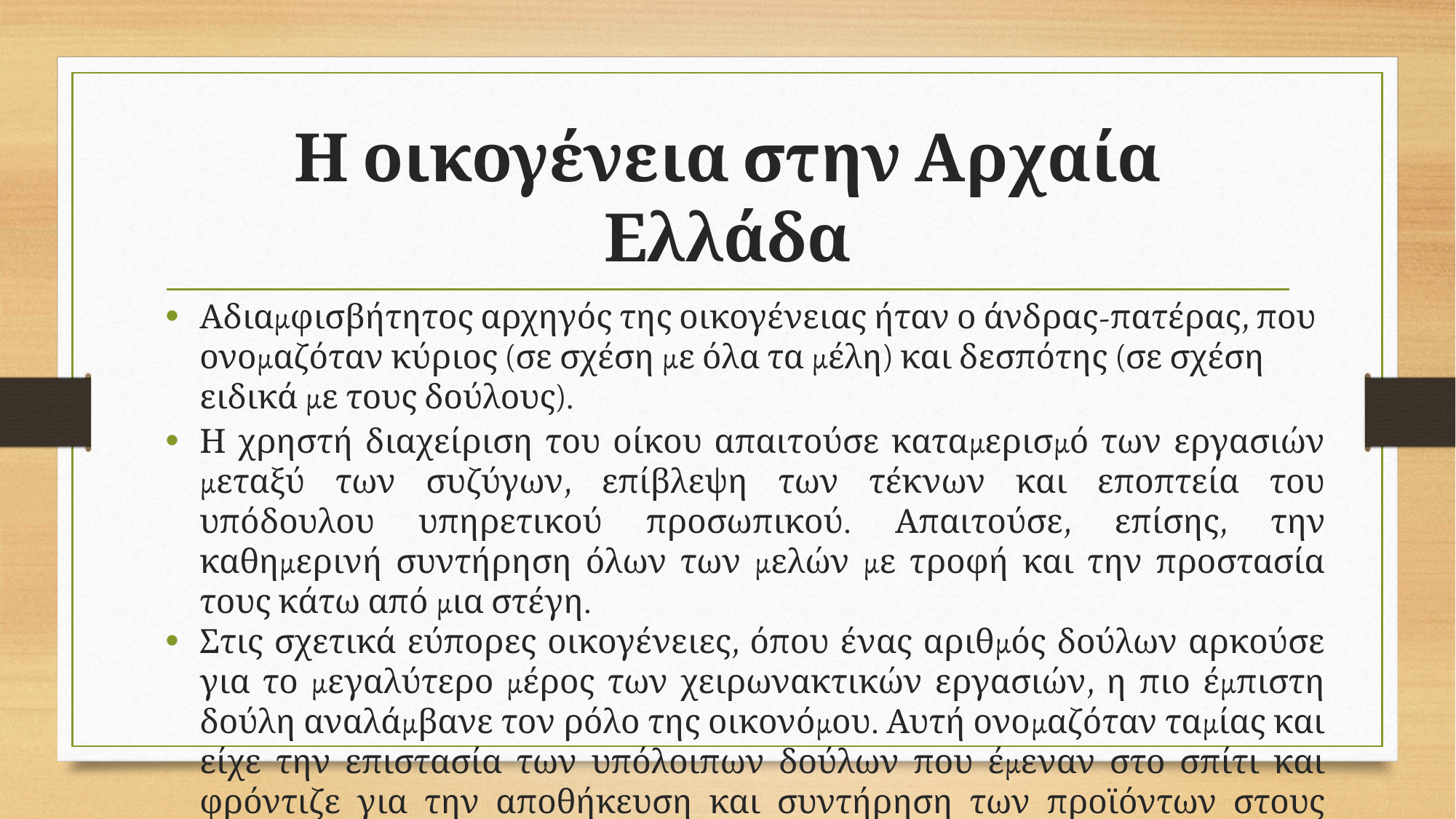

# Η οικογένεια στην Αρχαία Ελλάδα
Αδιαμφισβήτητος αρχηγός της οικογένειας ήταν ο άνδρας-πατέρας, που ονομαζόταν κύριος (σε σχέση με όλα τα μέλη) και δεσπότης (σε σχέση ειδικά με τους δούλους).
Η χρηστή διαχείριση του οίκου απαιτούσε καταμερισμό των εργασιών μεταξύ των συζύγων, επίβλεψη των τέκνων και εποπτεία του υπόδουλου υπηρετικού προσωπικού. Απαιτούσε, επίσης, την καθημερινή συντήρηση όλων των μελών με τροφή και την προστασία τους κάτω από μια στέγη.
Στις σχετικά εύπορες οικογένειες, όπου ένας αριθμός δούλων αρκούσε για το μεγαλύτερο μέρος των χειρωνακτικών εργασιών, η πιο έμπιστη δούλη αναλάμβανε τον ρόλο της οικονόμου. Αυτή ονομαζόταν ταμίας και είχε την επιστασία των υπόλοιπων δούλων που έμεναν στο σπίτι και φρόντιζε για την αποθήκευση και συντήρηση των προϊόντων στους χώρους της οικίας.